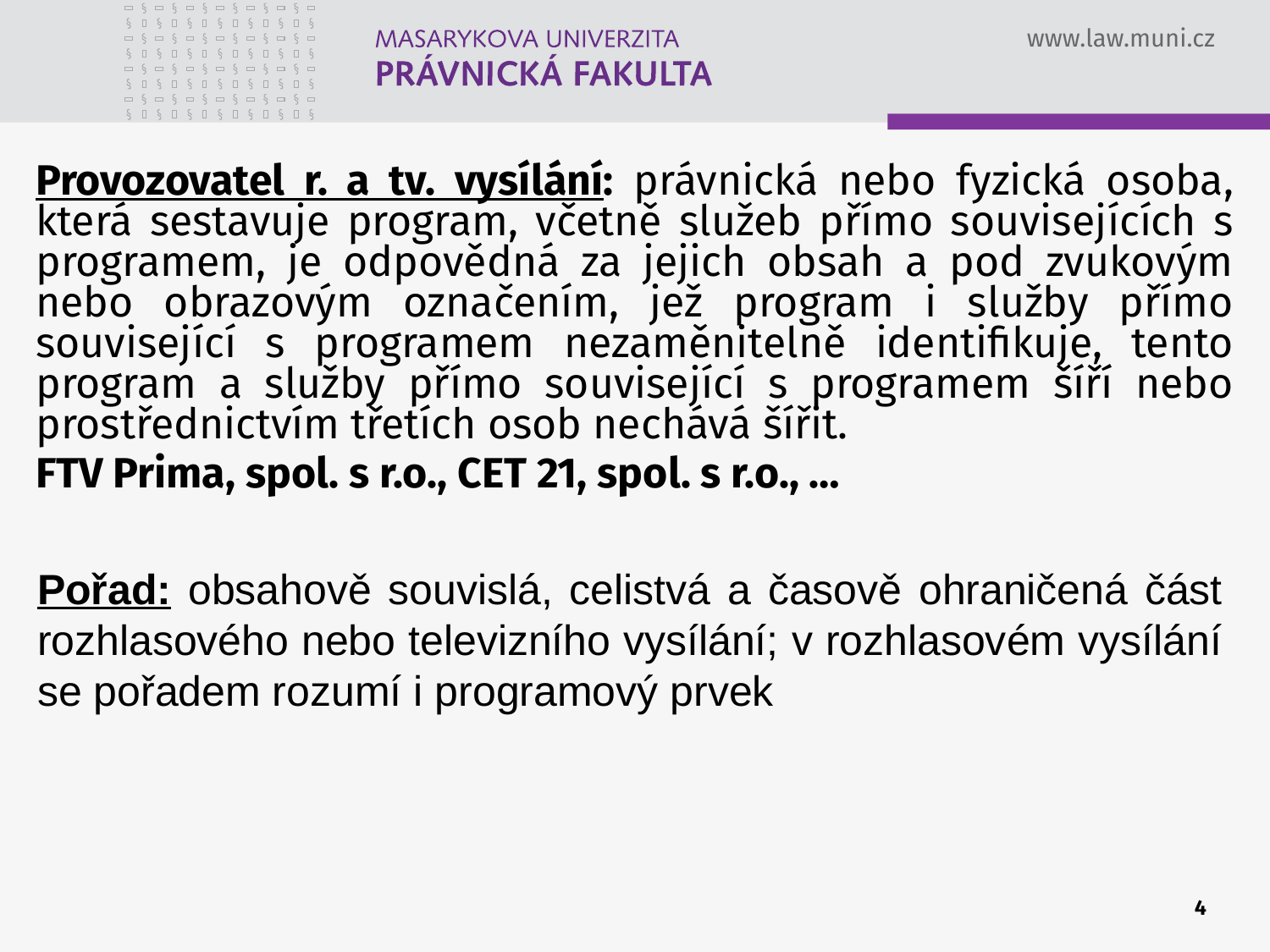

Provozovatel r. a tv. vysílání: právnická nebo fyzická osoba, která sestavuje program, včetně služeb přímo souvisejících s programem, je odpovědná za jejich obsah a pod zvukovým nebo obrazovým označením, jež program i služby přímo související s programem nezaměnitelně identifikuje, tento program a služby přímo související s programem šíří nebo prostřednictvím třetích osob nechává šířit.
FTV Prima, spol. s r.o., CET 21, spol. s r.o., …
Pořad: obsahově souvislá, celistvá a časově ohraničená část rozhlasového nebo televizního vysílání; v rozhlasovém vysílání se pořadem rozumí i programový prvek
4